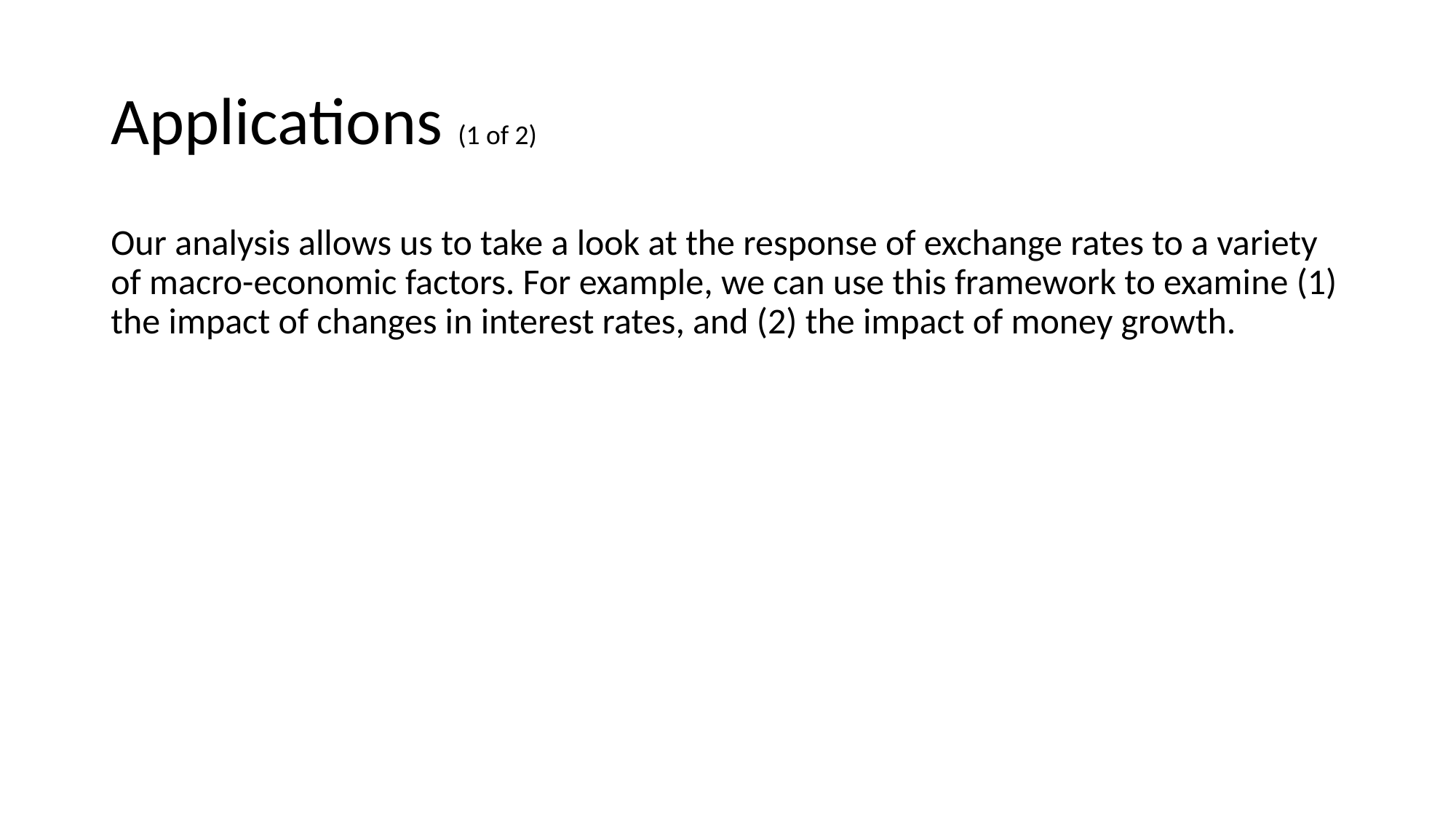

# Applications (1 of 2)
Our analysis allows us to take a look at the response of exchange rates to a variety of macro-economic factors. For example, we can use this framework to examine (1) the impact of changes in interest rates, and (2) the impact of money growth.